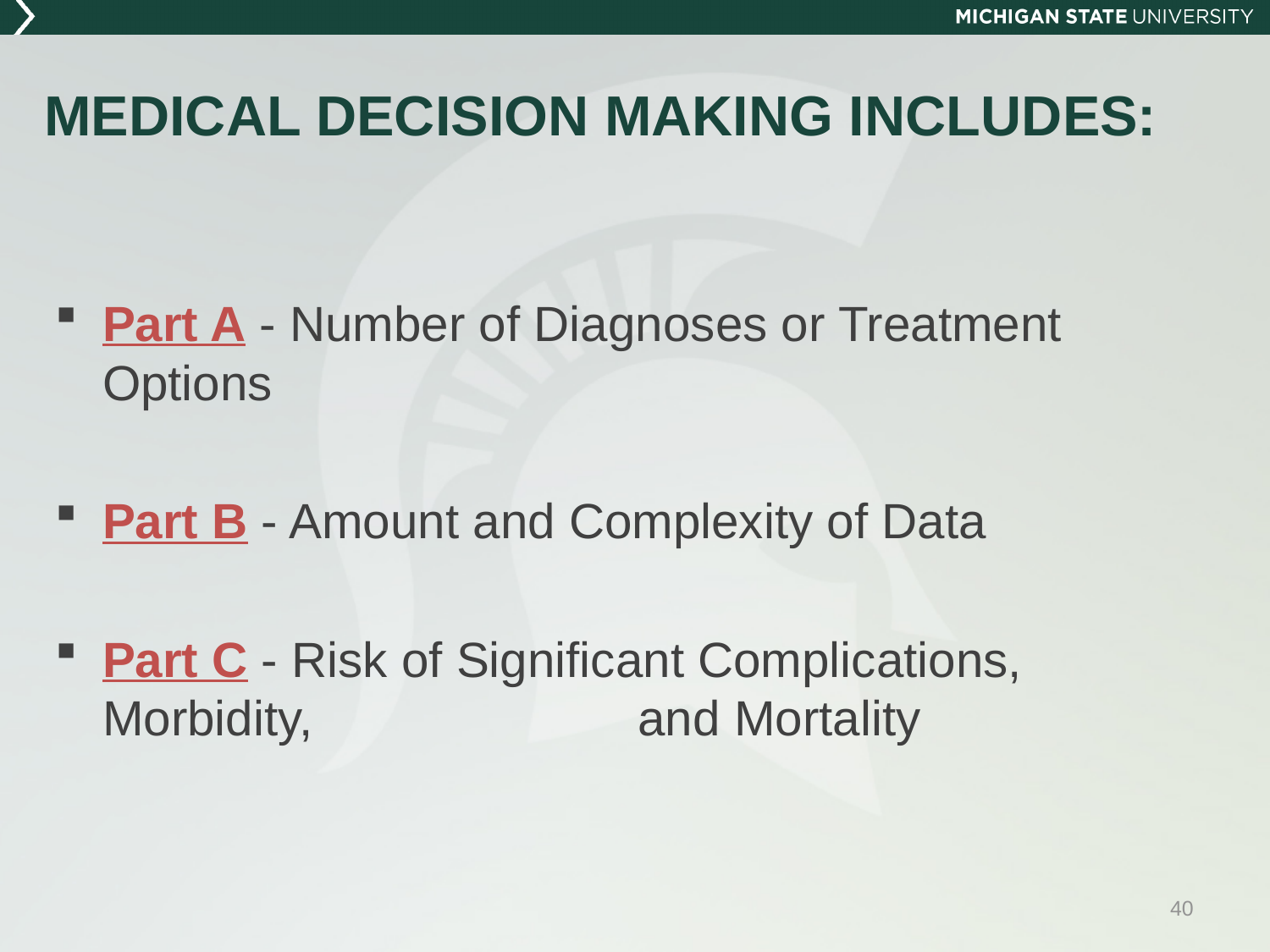

# MEDICAL DECISION MAKING INCLUDES:
Part A - Number of Diagnoses or Treatment Options

Part B - Amount and Complexity of Data

Part C - Risk of Significant Complications, Morbidity, 			  and Mortality

40